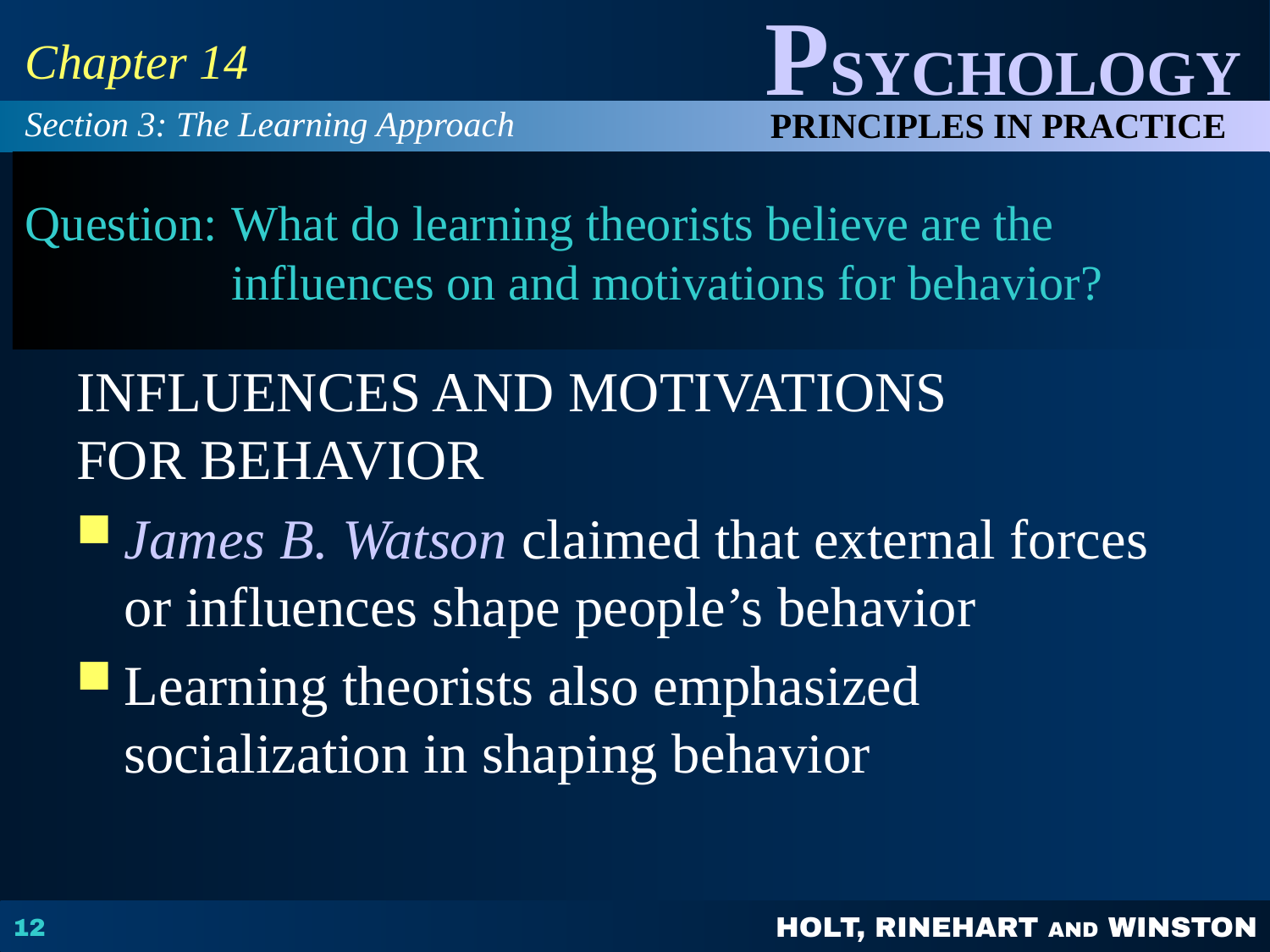

Chapter 14
Section 3: The Learning Approach
# Question: 	What do learning theorists believe are the influences on and motivations for behavior?
INFLUENCES AND MOTIVATIONS
FOR BEHAVIOR
James B. Watson claimed that external forces or influences shape people’s behavior
Learning theorists also emphasized socialization in shaping behavior
12